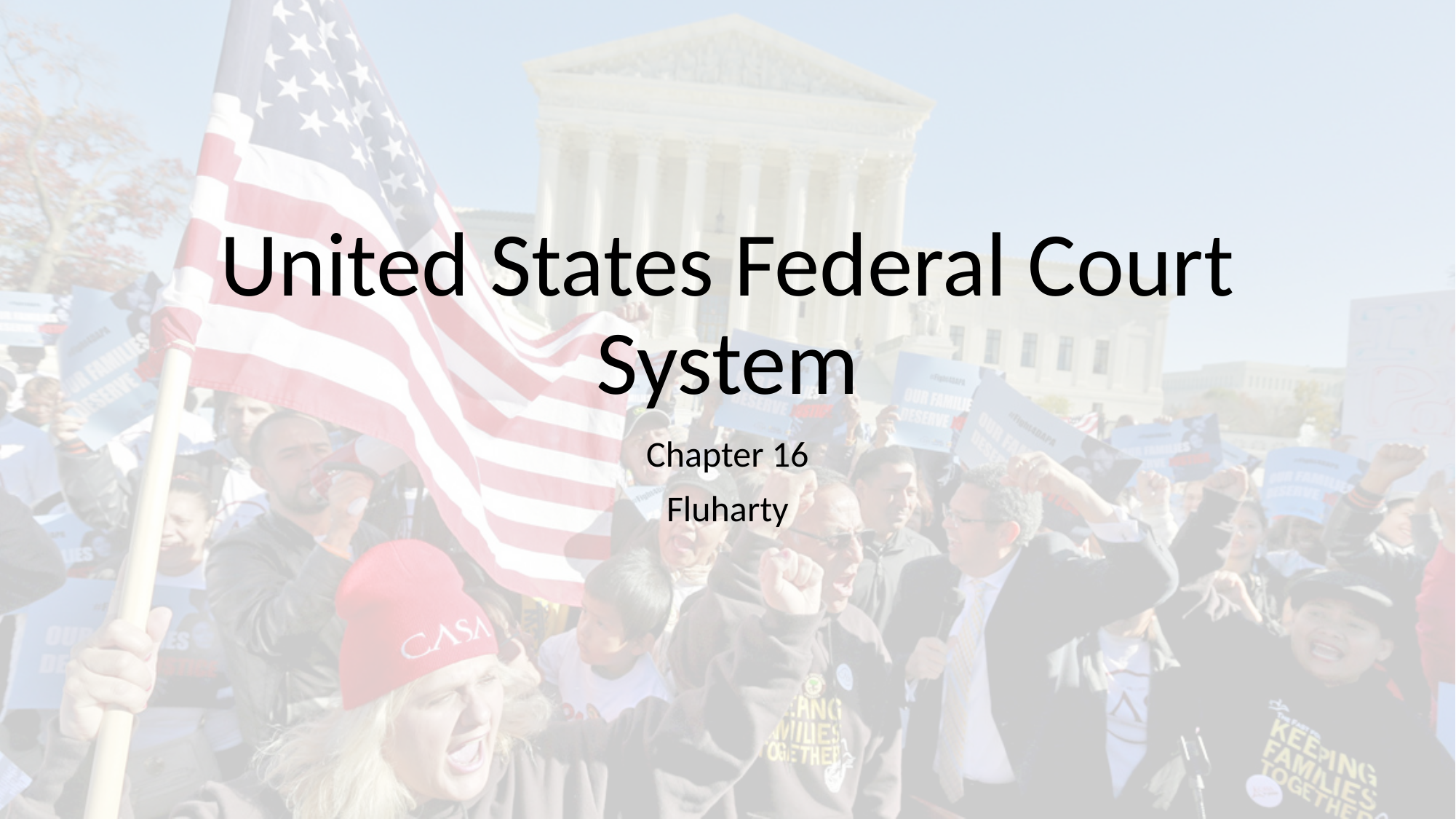

# United States Federal Court System
Chapter 16
Fluharty